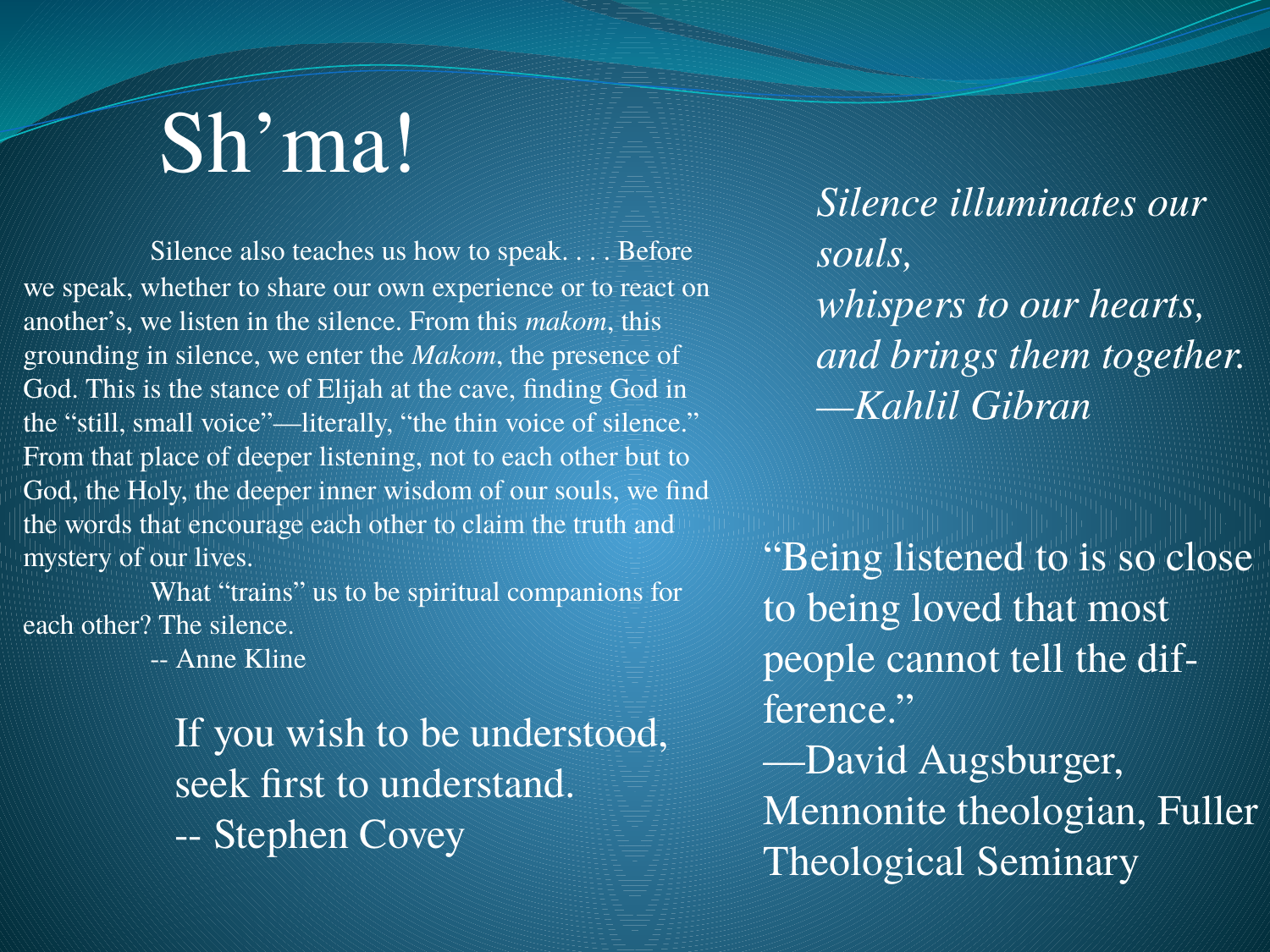

# Sh’ma!
Silence illuminates our souls,
whispers to our hearts,
and brings them together. —Kahlil Gibran

	Silence also teaches us how to speak. . . . Before we speak, whether to share our own experience or to react on another’s, we listen in the silence. From this makom, this grounding in silence, we enter the Makom, the presence of God. This is the stance of Elijah at the cave, finding God in the “still, small voice”—literally, “the thin voice of silence.” From that place of deeper listening, not to each other but to God, the Holy, the deeper inner wisdom of our souls, we find the words that encourage each other to claim the truth and mystery of our lives.
	What “trains” us to be spiritual companions for each other? The silence.
 	-- Anne Kline
“Being listened to is so close to being loved that most people cannot tell the dif- ference.”
—David Augsburger, Mennonite theologian, Fuller Theological Seminary
If you wish to be understood,
seek first to understand.
-- Stephen Covey